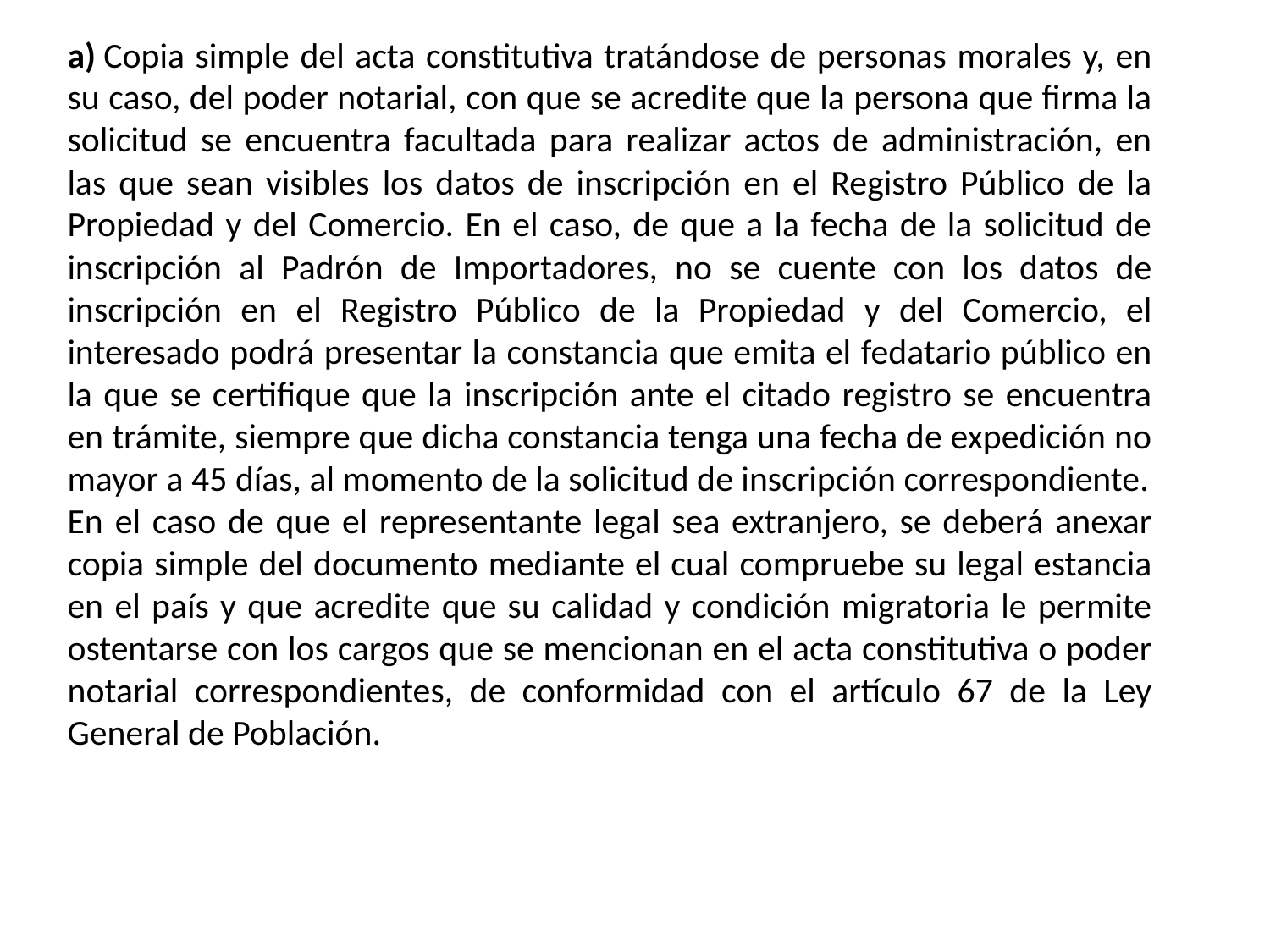

a) Copia simple del acta constitutiva tratándose de personas morales y, en su caso, del poder notarial, con que se acredite que la persona que firma la solicitud se encuentra facultada para realizar actos de administración, en las que sean visibles los datos de inscripción en el Registro Público de la Propiedad y del Comercio. En el caso, de que a la fecha de la solicitud de inscripción al Padrón de Importadores, no se cuente con los datos de inscripción en el Registro Público de la Propiedad y del Comercio, el interesado podrá presentar la constancia que emita el fedatario público en la que se certifique que la inscripción ante el citado registro se encuentra en trámite, siempre que dicha constancia tenga una fecha de expedición no mayor a 45 días, al momento de la solicitud de inscripción correspondiente.
En el caso de que el representante legal sea extranjero, se deberá anexar copia simple del documento mediante el cual compruebe su legal estancia en el país y que acredite que su calidad y condición migratoria le permite ostentarse con los cargos que se mencionan en el acta constitutiva o poder notarial correspondientes, de conformidad con el artículo 67 de la Ley General de Población.